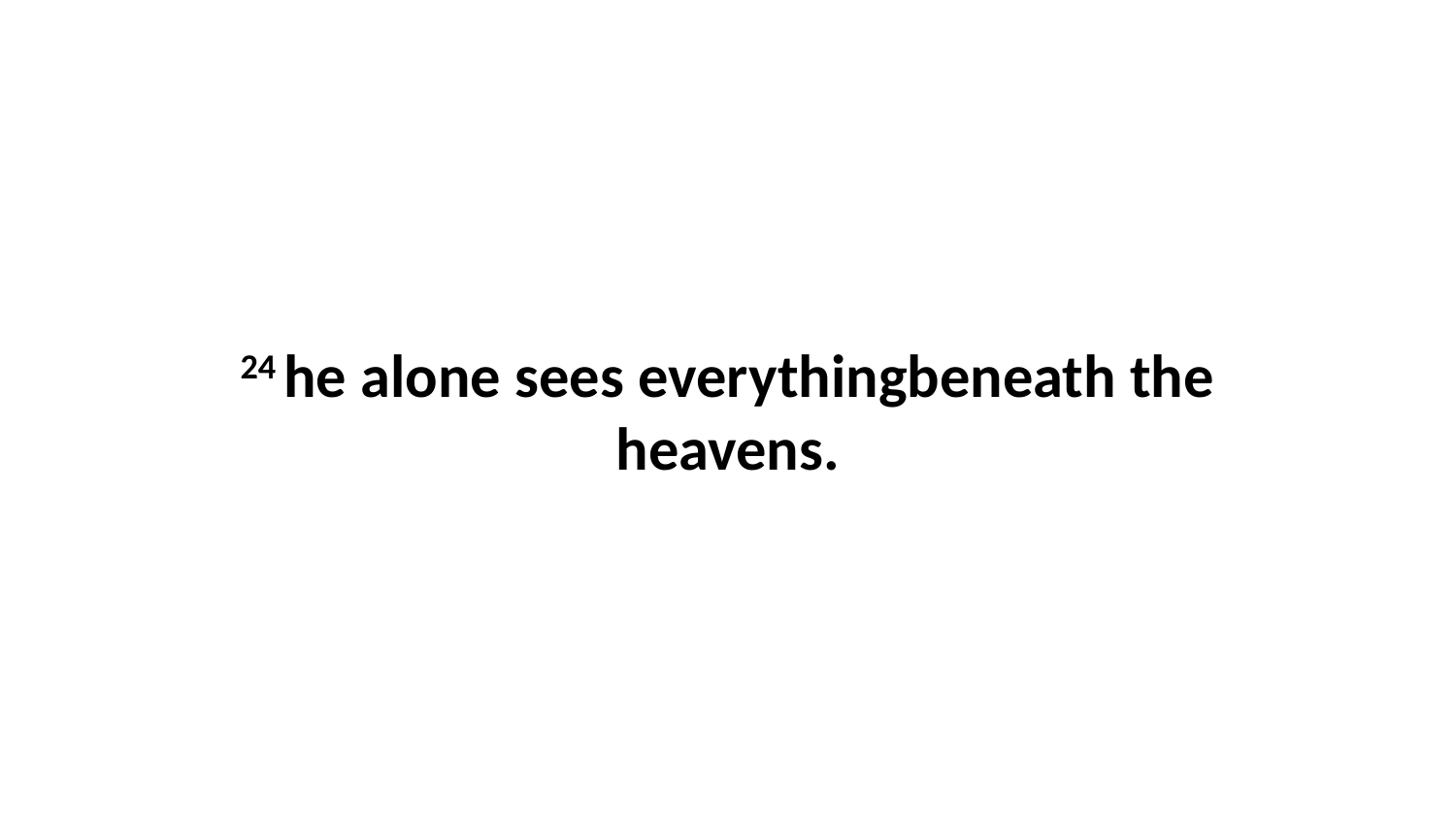

24 he alone sees everythingbeneath the heavens.